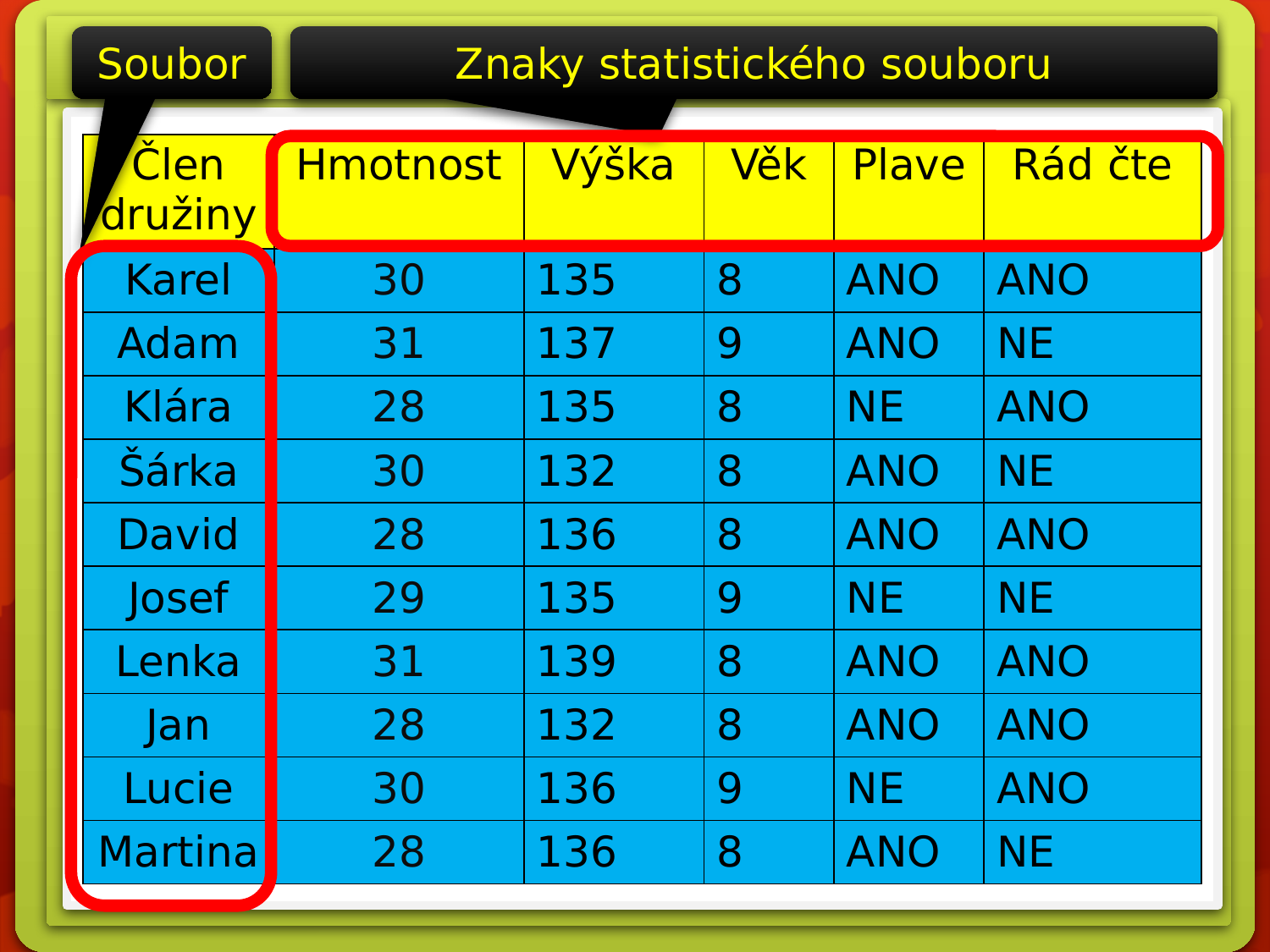

Tabulka  údajů o žácích ve školní družině
Soubor
Znaky statistického souboru

| Člen družiny | Hmotnost | Výška | Věk | Plave | Rád čte |
| --- | --- | --- | --- | --- | --- |
| Karel | 30 | 135 | 8 | ANO | ANO |
| Adam | 31 | 137 | 9 | ANO | NE |
| Klára | 28 | 135 | 8 | NE | ANO |
| Šárka | 30 | 132 | 8 | ANO | NE |
| David | 28 | 136 | 8 | ANO | ANO |
| Josef | 29 | 135 | 9 | NE | NE |
| Lenka | 31 | 139 | 8 | ANO | ANO |
| Jan | 28 | 132 | 8 | ANO | ANO |
| Lucie | 30 | 136 | 9 | NE | ANO |
| Martina | 28 | 136 | 8 | ANO | NE |